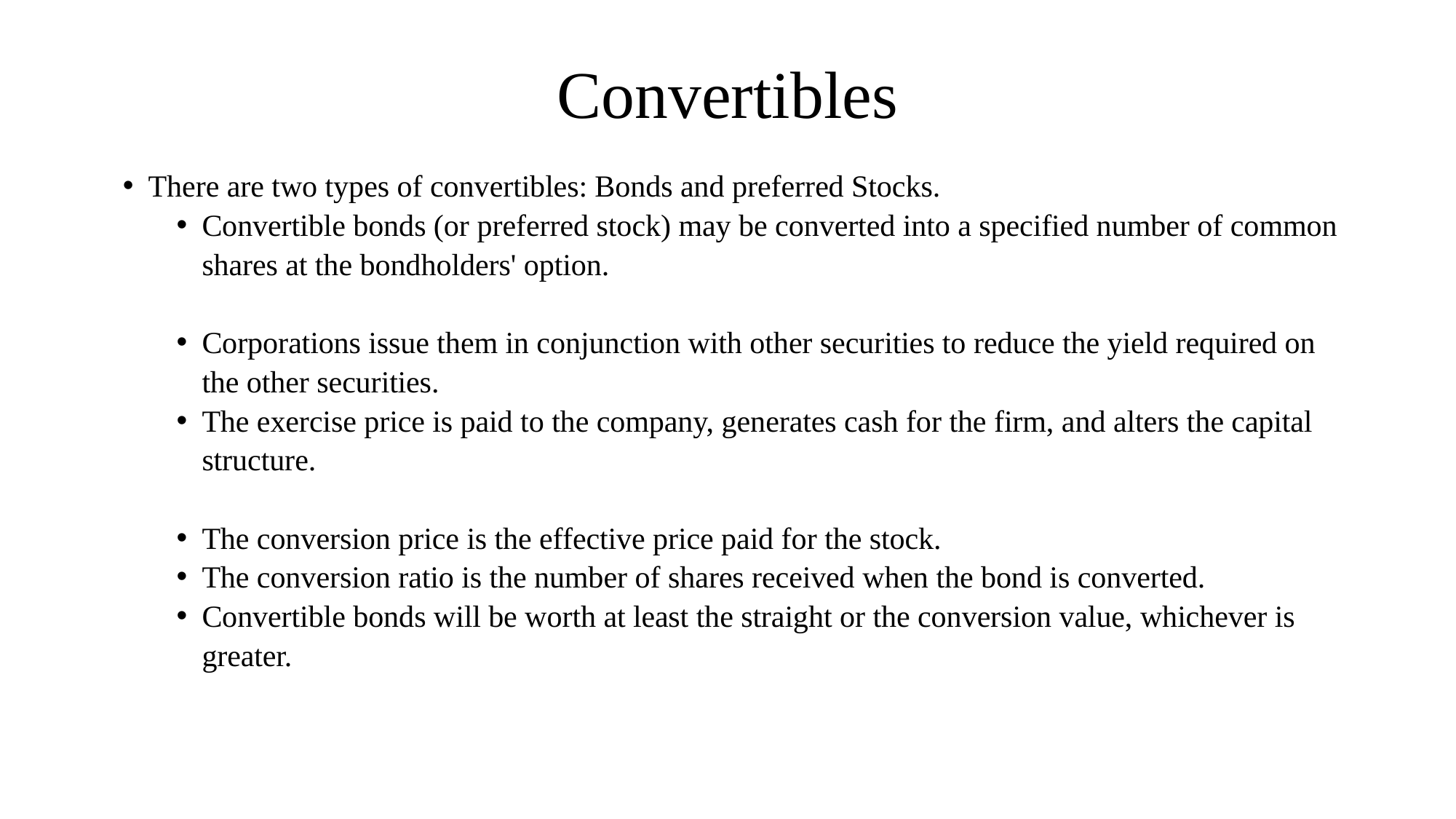

# Convertibles
There are two types of convertibles: Bonds and preferred Stocks.
Convertible bonds (or preferred stock) may be converted into a specified number of common shares at the bondholders' option.

Corporations issue them in conjunction with other securities to reduce the yield required on the other securities.
The exercise price is paid to the company, generates cash for the firm, and alters the capital structure.

The conversion price is the effective price paid for the stock.
The conversion ratio is the number of shares received when the bond is converted.
Convertible bonds will be worth at least the straight or the conversion value, whichever is greater.